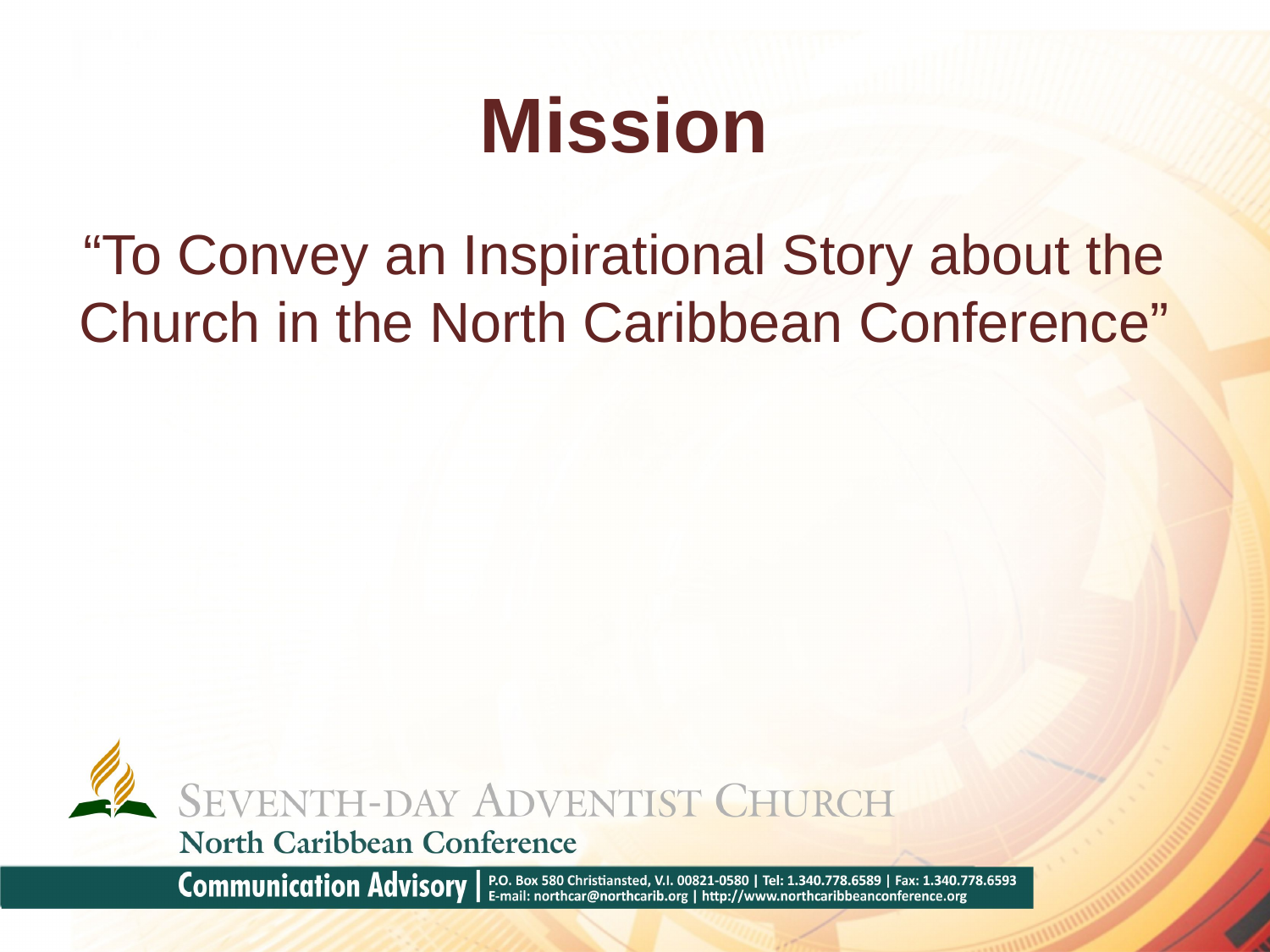

# Mission
“To Convey an Inspirational Story about the Church in the North Caribbean Conference”